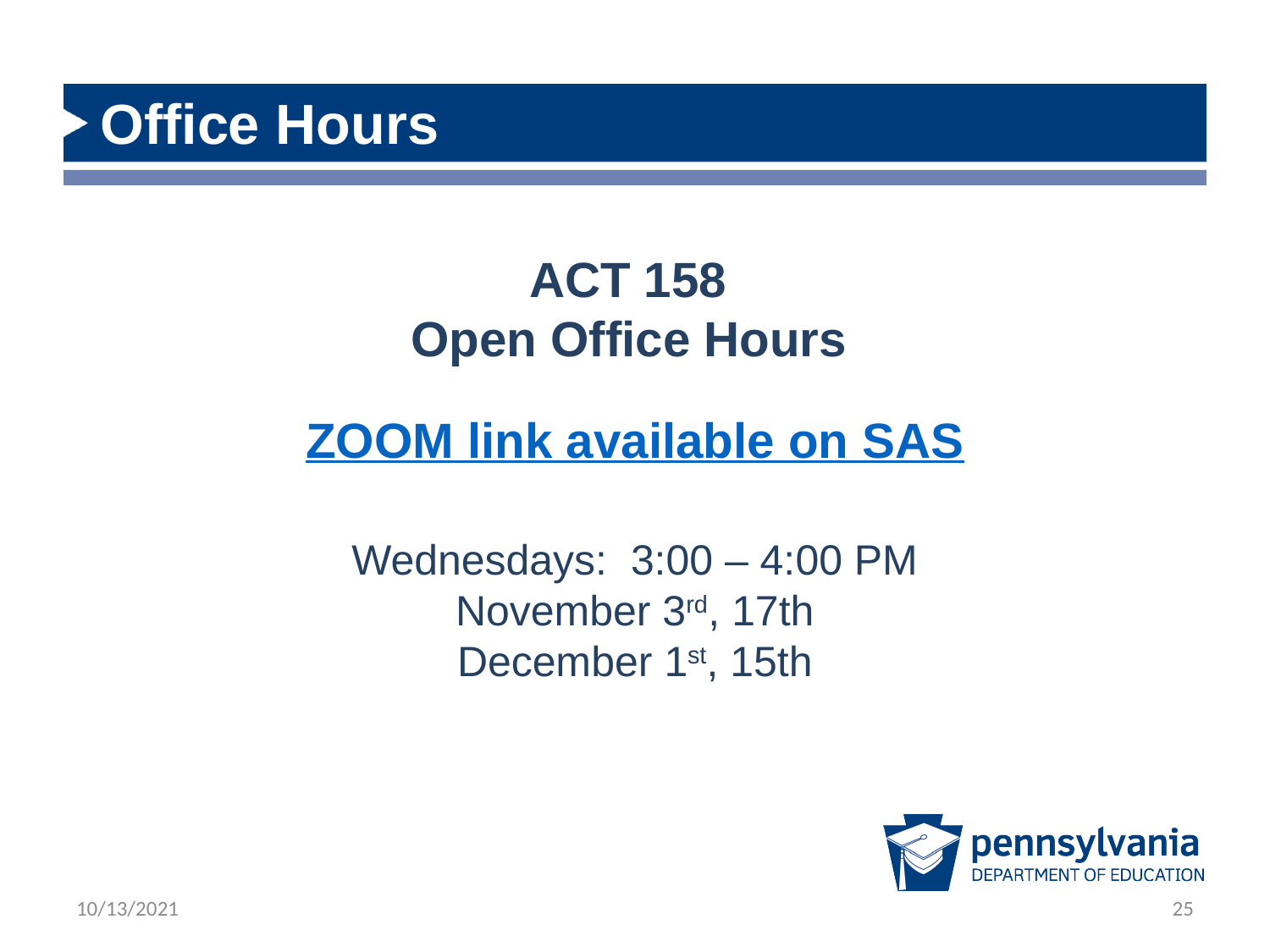

# Office Hours

ACT 158
Open Office Hours

ZOOM link available on SAS

Wednesdays:  3:00 – 4:00 PM
November 3rd, 17th
December 1st, 15th

10/13/2021
25